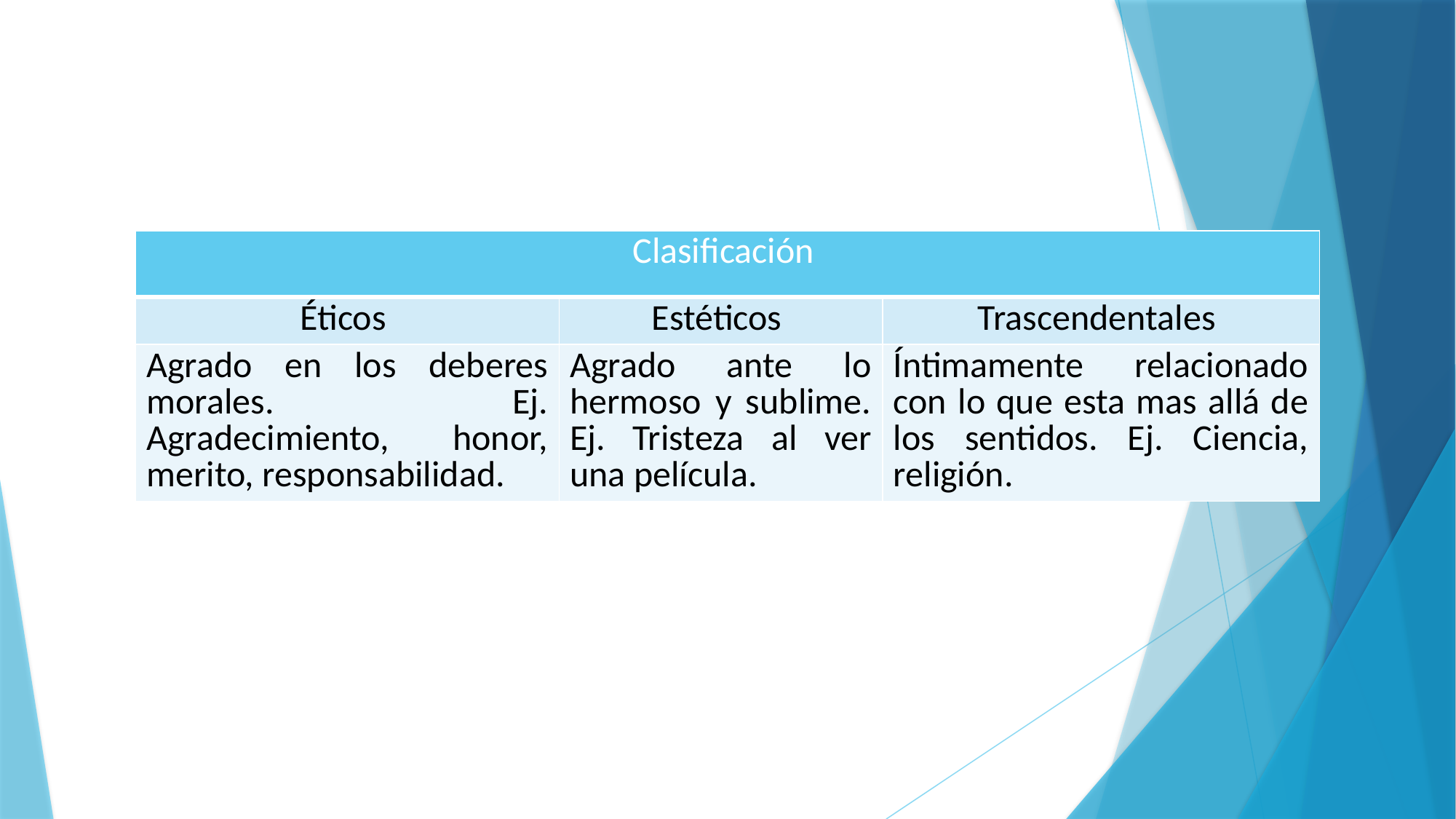

#
| Clasificación |  |  |
| --- | --- | --- |
| Éticos | Estéticos | Trascendentales |
| Agrado en los deberes morales. Ej. Agradecimiento, honor, merito, responsabilidad. | Agrado ante lo hermoso y sublime. Ej. Tristeza al ver una película. | Íntimamente relacionado con lo que esta mas allá de los sentidos. Ej. Ciencia, religión. |